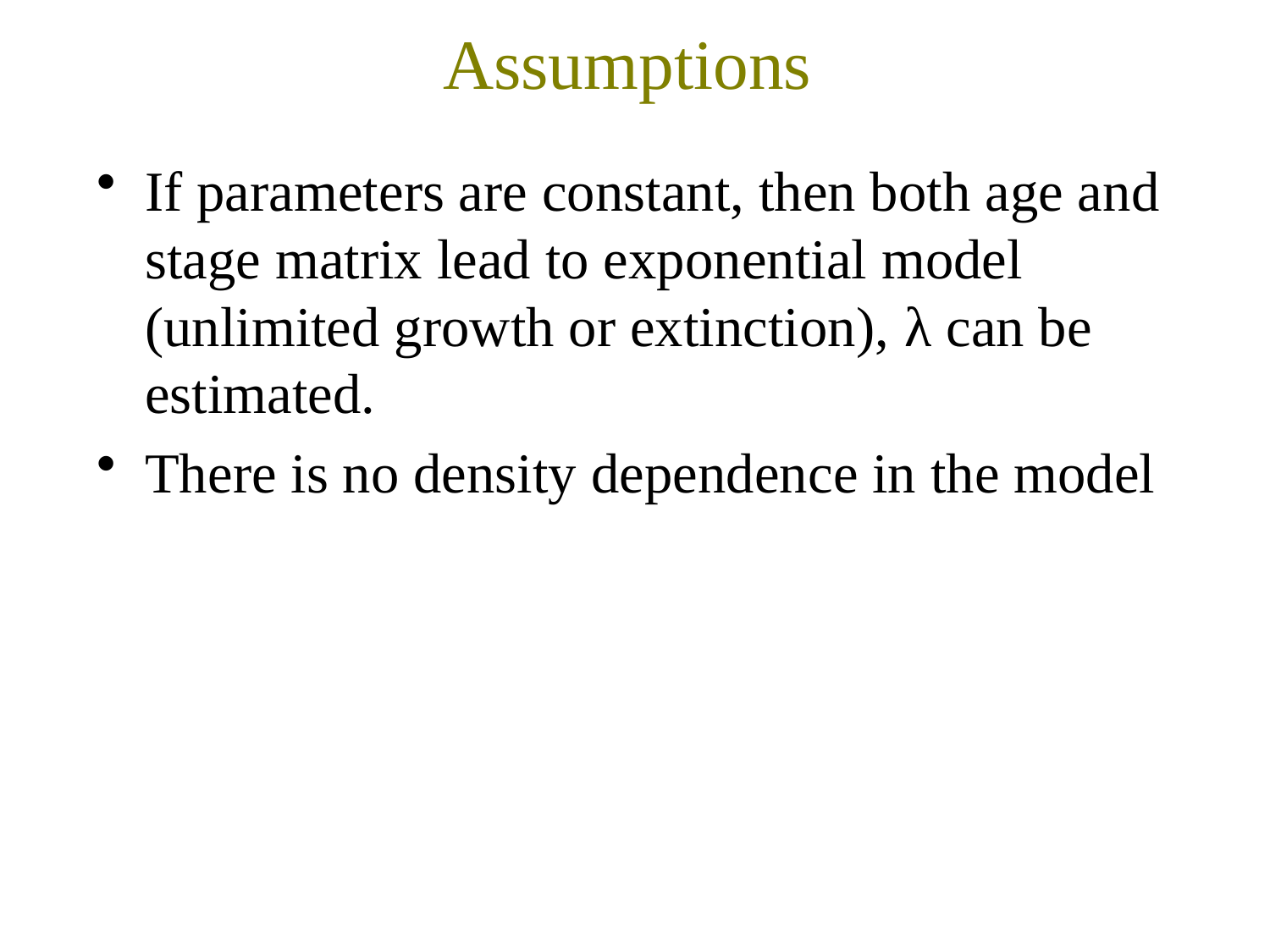

Assumptions
If parameters are constant, then both age and stage matrix lead to exponential model (unlimited growth or extinction), λ can be estimated.
There is no density dependence in the model